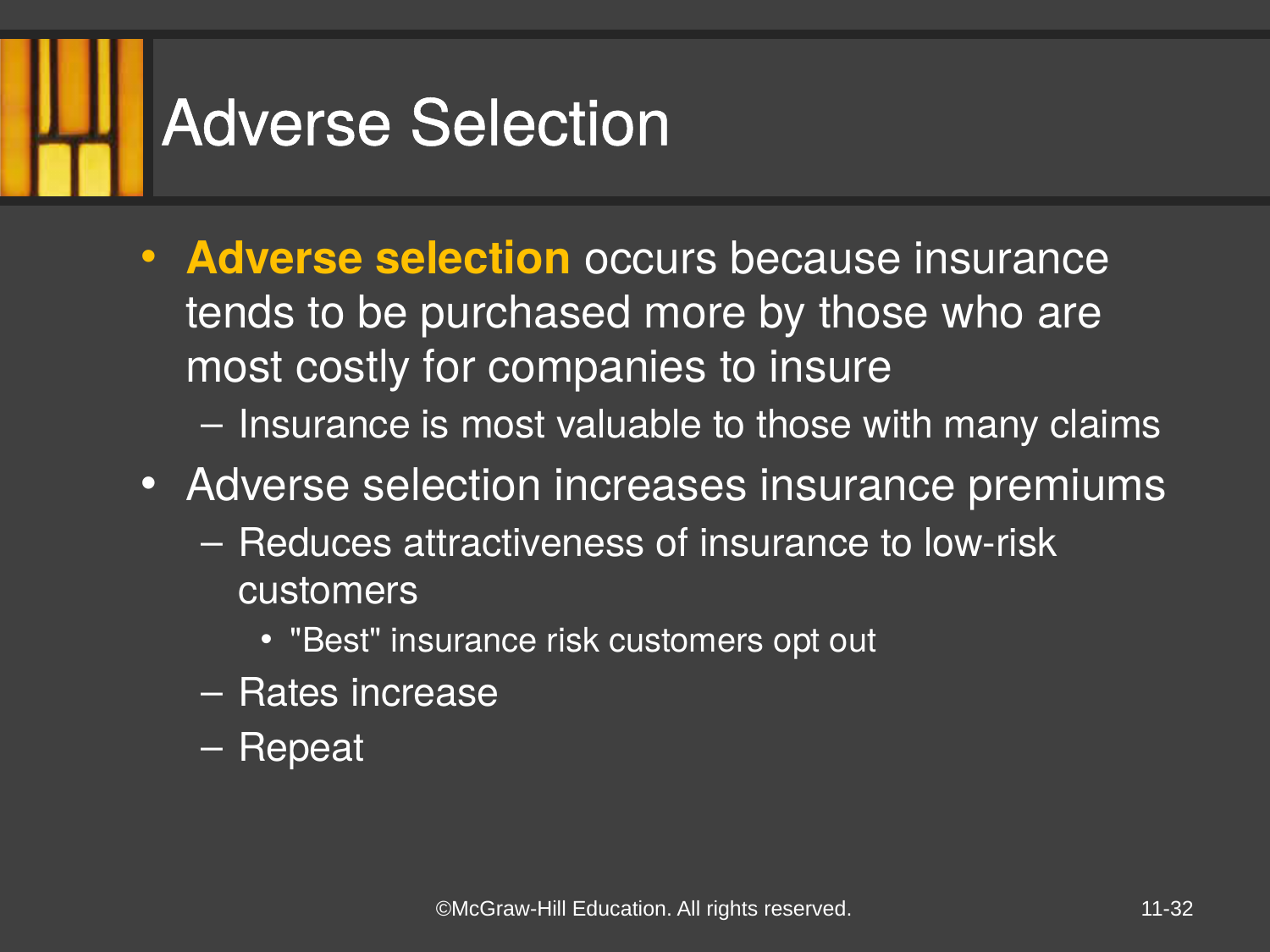

# Adverse Selection
Adverse selection occurs because insurance tends to be purchased more by those who are most costly for companies to insure
Insurance is most valuable to those with many claims
Adverse selection increases insurance premiums
Reduces attractiveness of insurance to low-risk customers
"Best" insurance risk customers opt out
Rates increase
Repeat
11-32
©McGraw-Hill Education. All rights reserved.